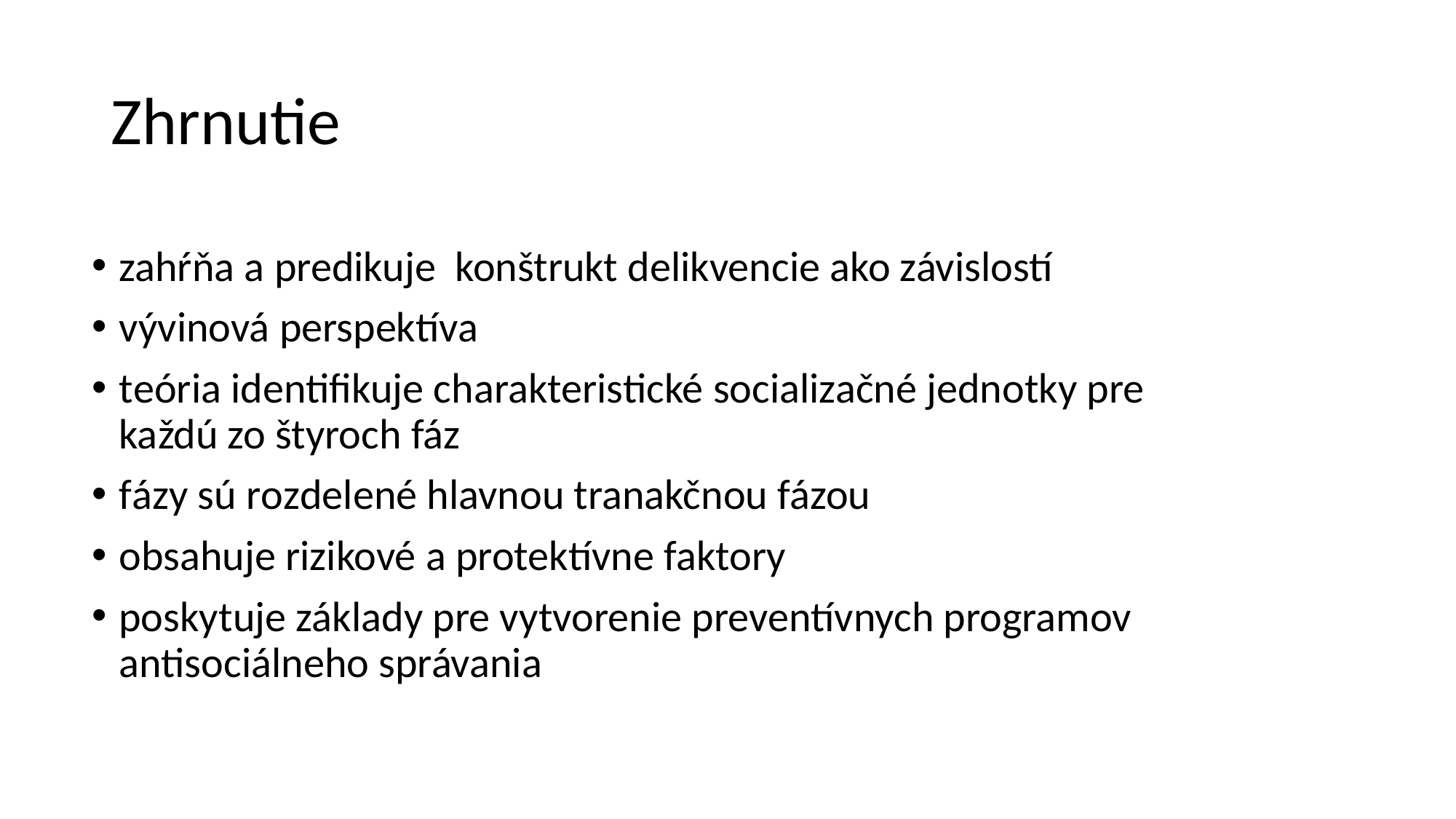

# Zhrnutie

zahŕňa a predikuje  konštrukt delikvencie ako závislostí
vývinová perspektíva
teória identifikuje charakteristické socializačné jednotky pre každú zo štyroch fáz
fázy sú rozdelené hlavnou tranakčnou fázou
obsahuje rizikové a protektívne faktory
poskytuje základy pre vytvorenie preventívnych programov antisociálneho správania